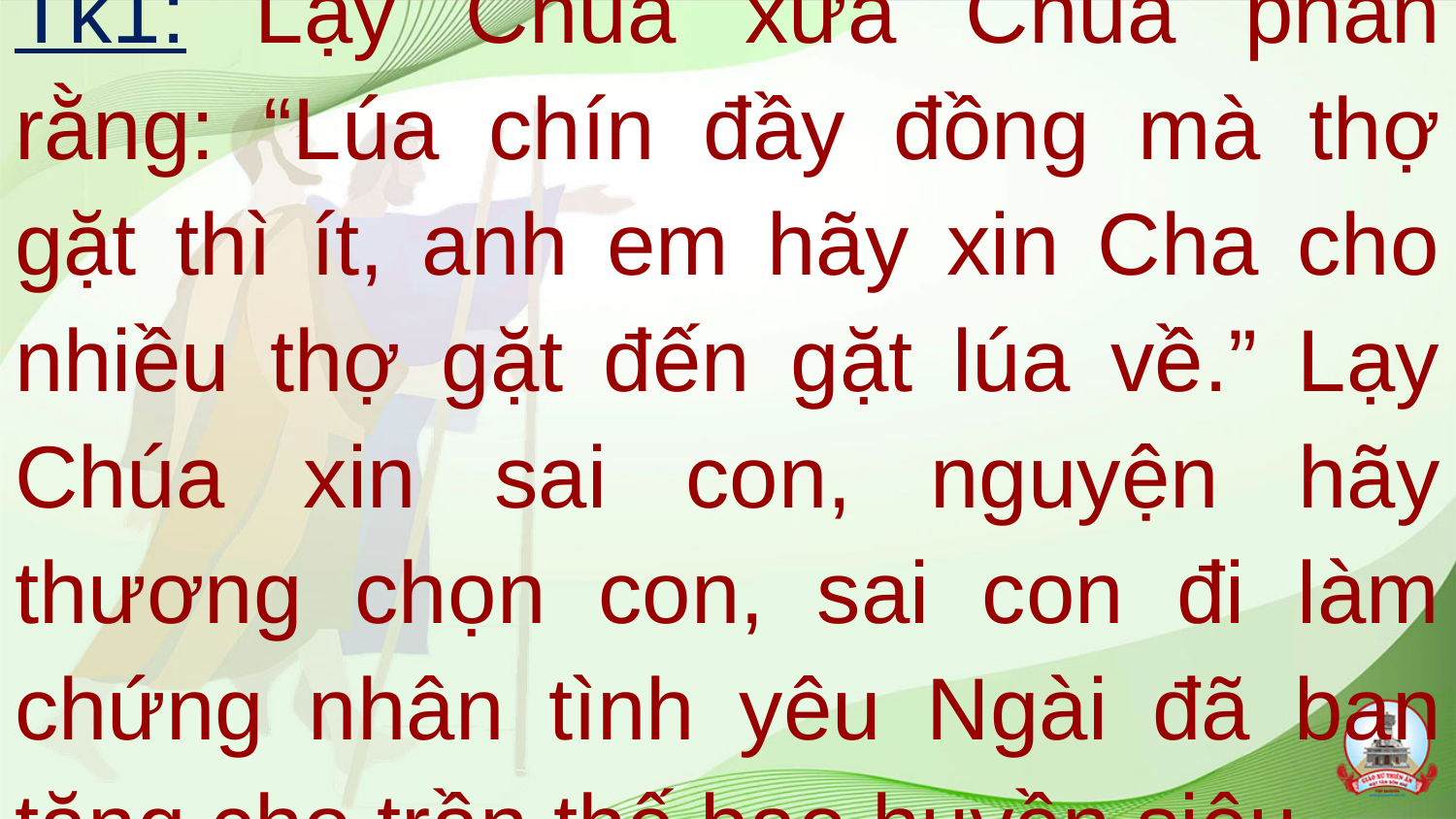

# Tk1: Lạy Chúa xưa Chúa phán rằng: “Lúa chín đầy đồng mà thợ gặt thì ít, anh em hãy xin Cha cho nhiều thợ gặt đến gặt lúa về.” Lạy Chúa xin sai con, nguyện hãy thương chọn con, sai con đi làm chứng nhân tình yêu Ngài đã ban tặng cho trần thế bao huyền siêu.